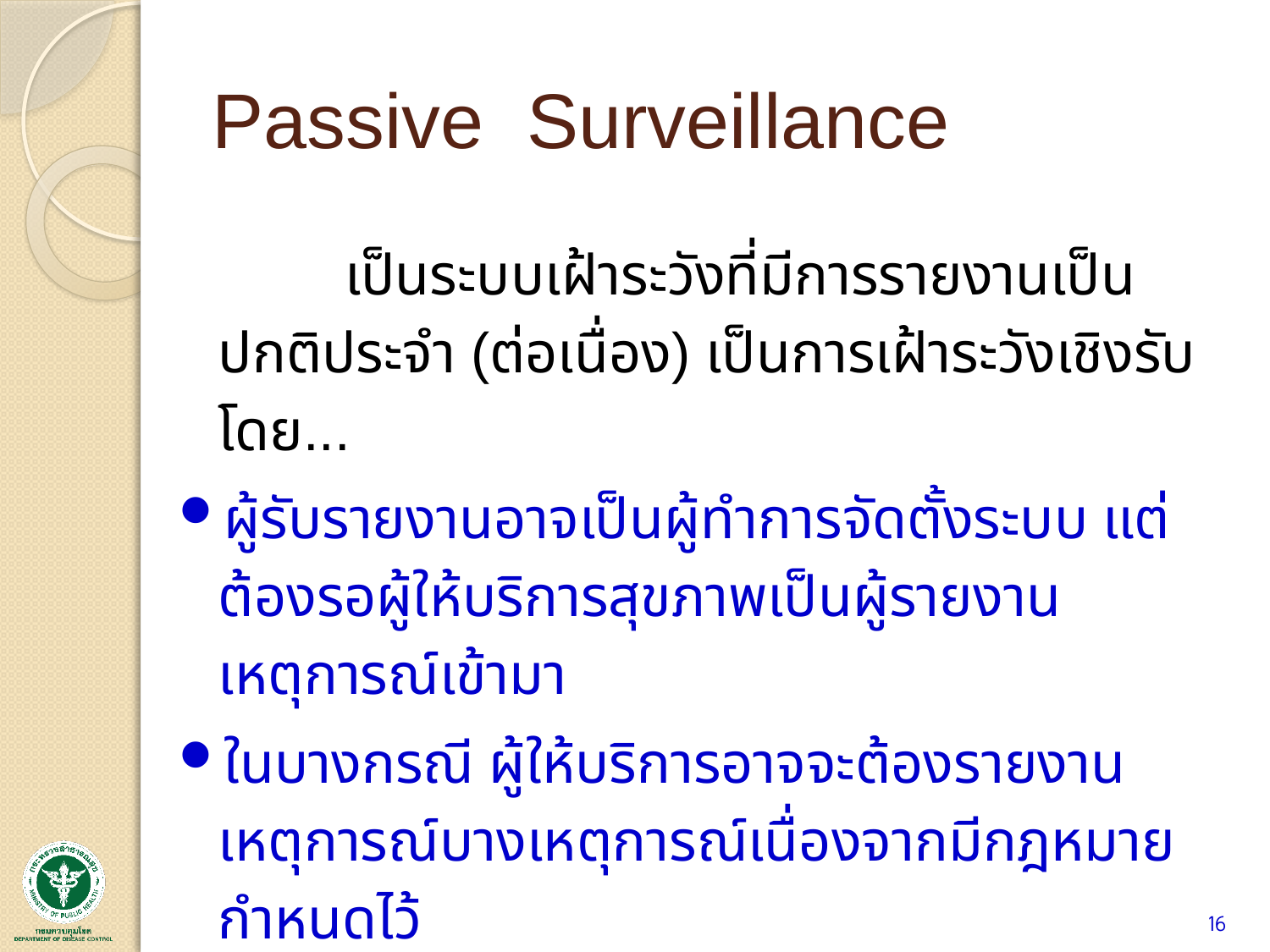

# Passive  Surveillance
		เป็นระบบเฝ้าระวังที่มีการรายงานเป็นปกติประจำ (ต่อเนื่อง) เป็นการเฝ้าระวังเชิงรับ  โดย...
ผู้รับรายงานอาจเป็นผู้ทำการจัดตั้งระบบ แต่ต้องรอผู้ให้บริการสุขภาพเป็นผู้รายงานเหตุการณ์เข้ามา
ในบางกรณี ผู้ให้บริการอาจจะต้องรายงานเหตุการณ์บางเหตุการณ์เนื่องจากมีกฎหมายกำหนดไว้
ในการรายงานปัญหาสุขภาพส่วนใหญ่มักเป็นการรายงานโดยความสมัครใจ
16